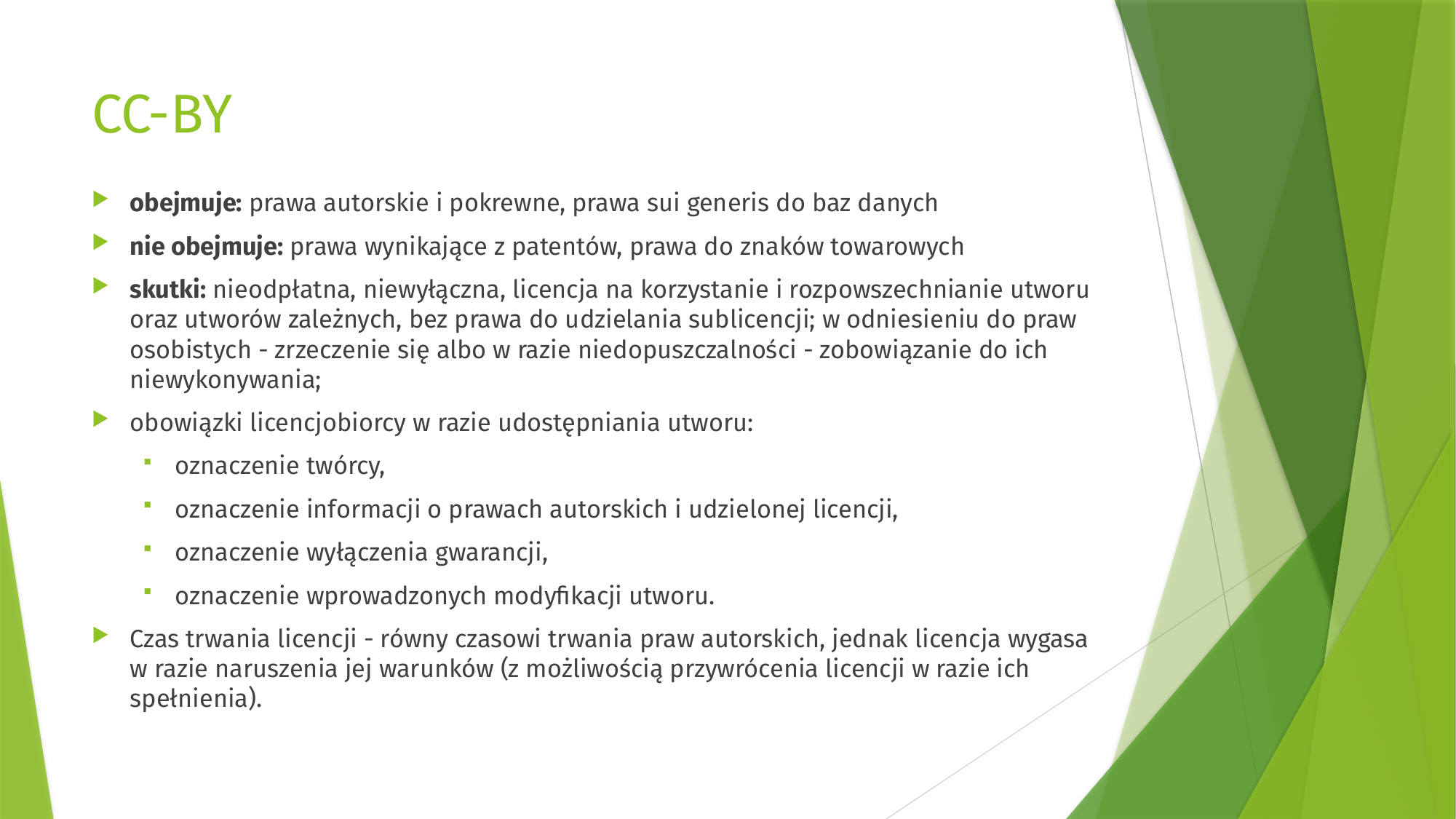

# CC-BY
obejmuje: prawa autorskie i pokrewne, prawa sui generis do baz danych
nie obejmuje: prawa wynikające z patentów, prawa do znaków towarowych
skutki: nieodpłatna, niewyłączna, licencja na korzystanie i rozpowszechnianie utworu oraz utworów zależnych, bez prawa do udzielania sublicencji; w odniesieniu do praw osobistych - zrzeczenie się albo w razie niedopuszczalności - zobowiązanie do ich niewykonywania;
obowiązki licencjobiorcy w razie udostępniania utworu:
oznaczenie twórcy,
oznaczenie informacji o prawach autorskich i udzielonej licencji,
oznaczenie wyłączenia gwarancji,
oznaczenie wprowadzonych modyfikacji utworu.
Czas trwania licencji - równy czasowi trwania praw autorskich, jednak licencja wygasa w razie naruszenia jej warunków (z możliwością przywrócenia licencji w razie ich spełnienia).